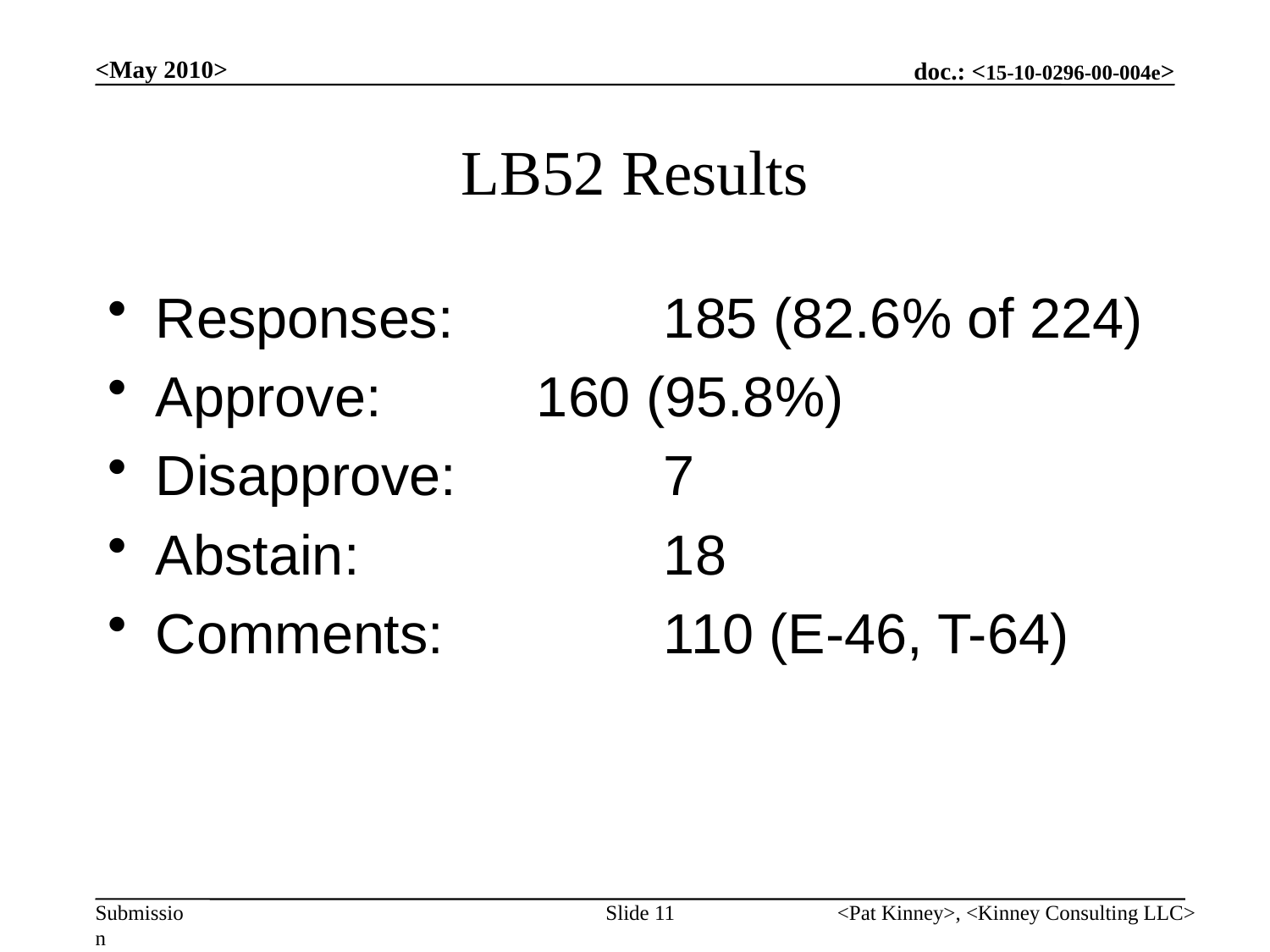

<May 2010>
# LB52 Results
Responses:		185 (82.6% of 224)
Approve:		160 (95.8%)
Disapprove:		7
Abstain:			18
Comments:		110 (E-46, T-64)
Slide 11
<Pat Kinney>, <Kinney Consulting LLC>